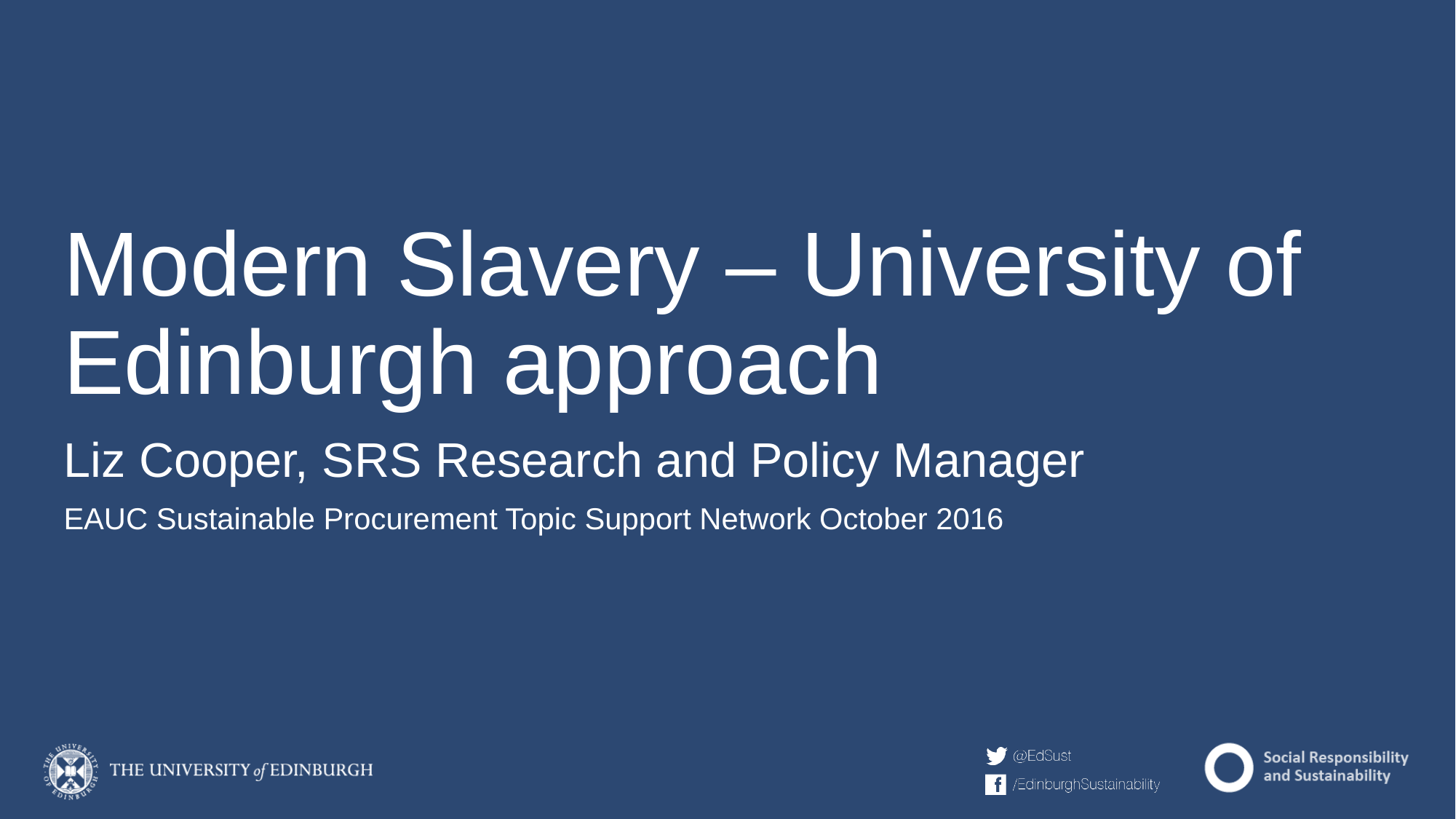

# Modern Slavery – University of Edinburgh approach
Liz Cooper, SRS Research and Policy Manager
EAUC Sustainable Procurement Topic Support Network October 2016